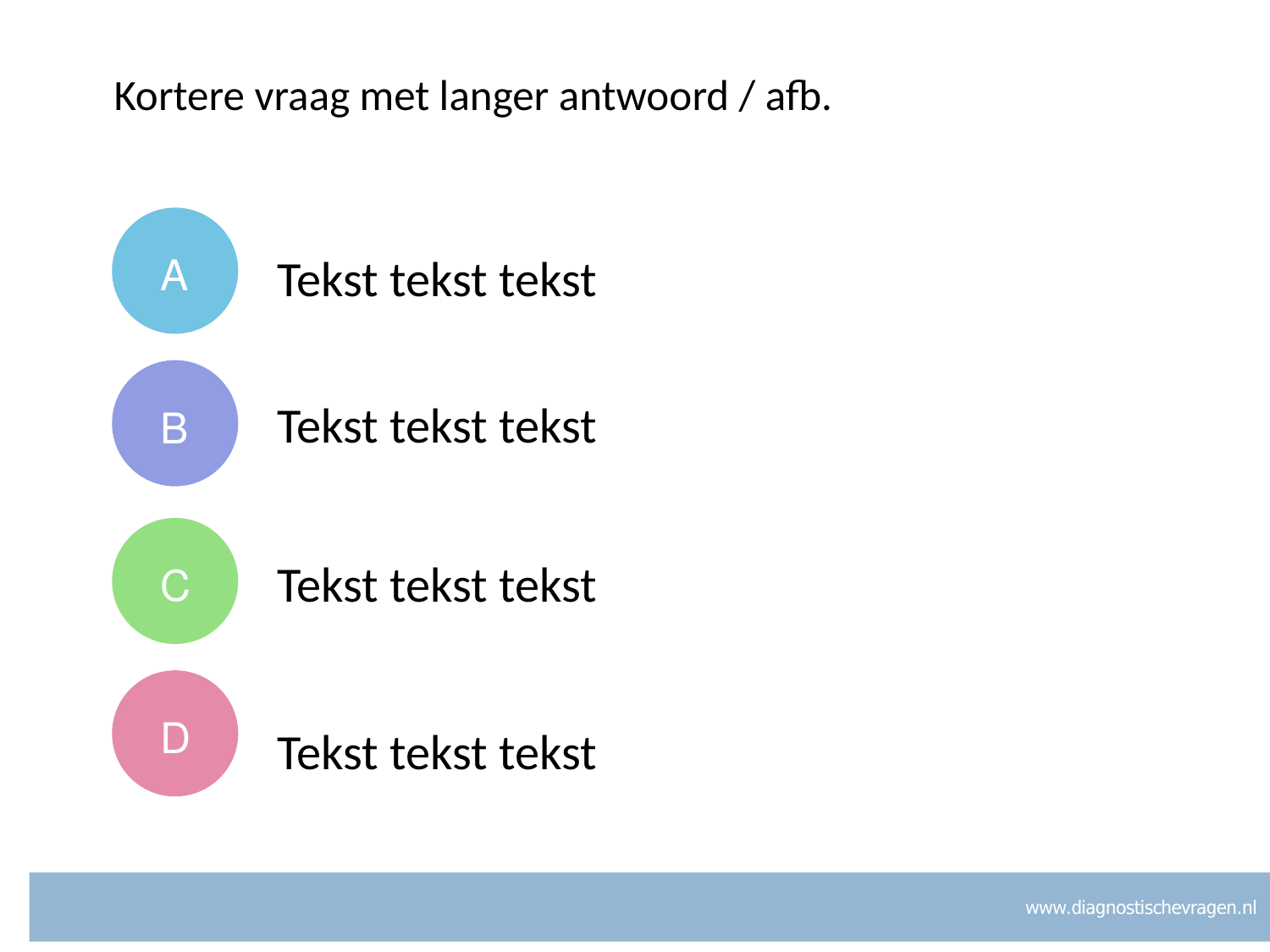

# Kortere vraag met langer antwoord / afb.

A
Tekst tekst tekst

B
Tekst tekst tekst

C
Tekst tekst tekst

D
Tekst tekst tekst

www.diagnostischevragen.nl